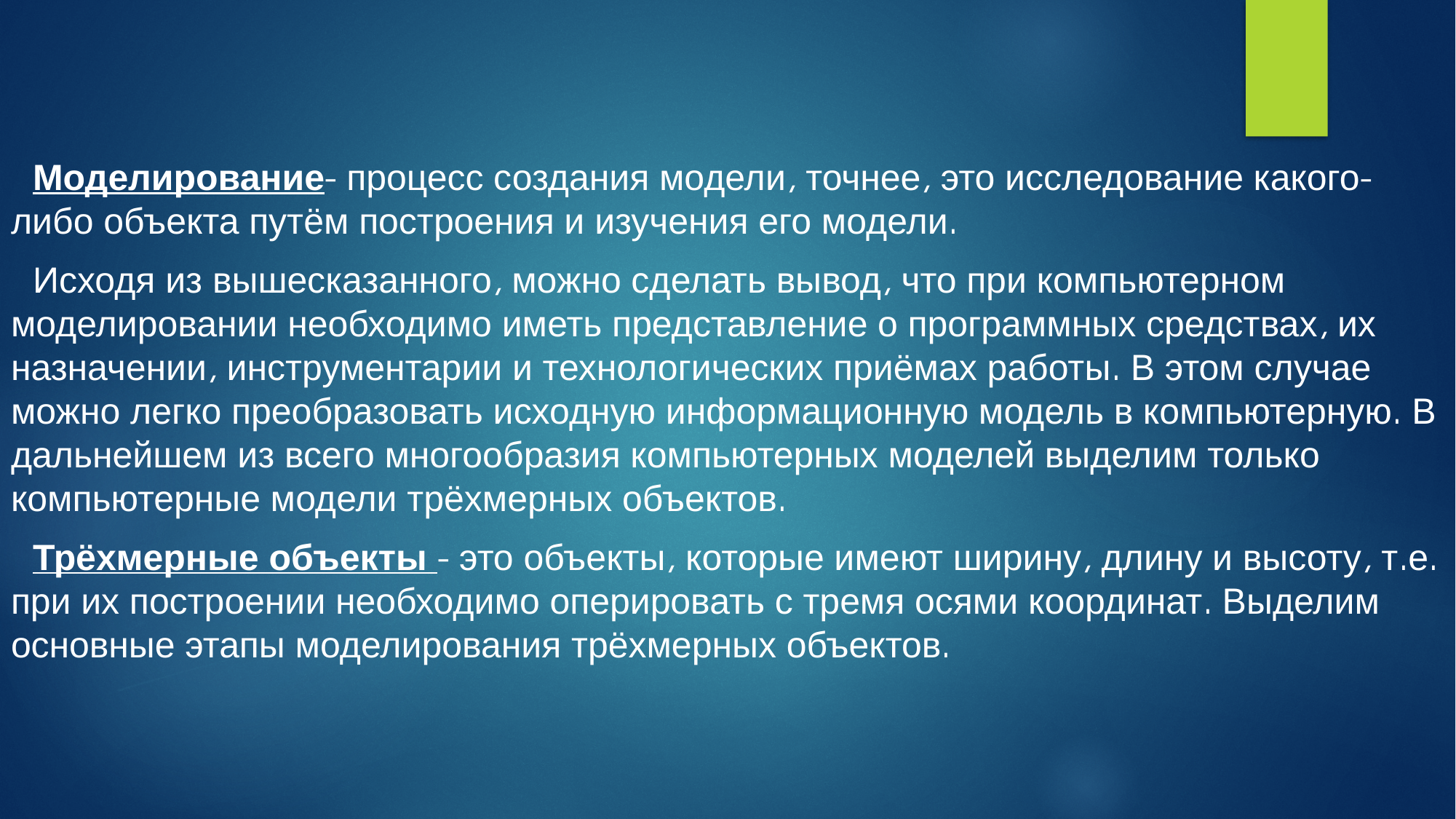

Моделирование- процесс создания модели, точнее, это исследование какого-либо объекта путём построения и изучения его модели.
Исходя из вышесказанного, можно сделать вывод, что при компьютерном моделировании необходимо иметь представление о программных средствах, их назначении, инструментарии и технологических приёмах работы. В этом случае можно легко преобразовать исходную информационную модель в компьютерную. В дальнейшем из всего многообразия компьютерных моделей выделим только компьютерные модели трёхмерных объектов.
Трёхмерные объекты - это объекты, которые имеют ширину, длину и высоту, т.е. при их построении необходимо оперировать с тремя осями координат. Выделим основные этапы моделирования трёхмерных объектов.